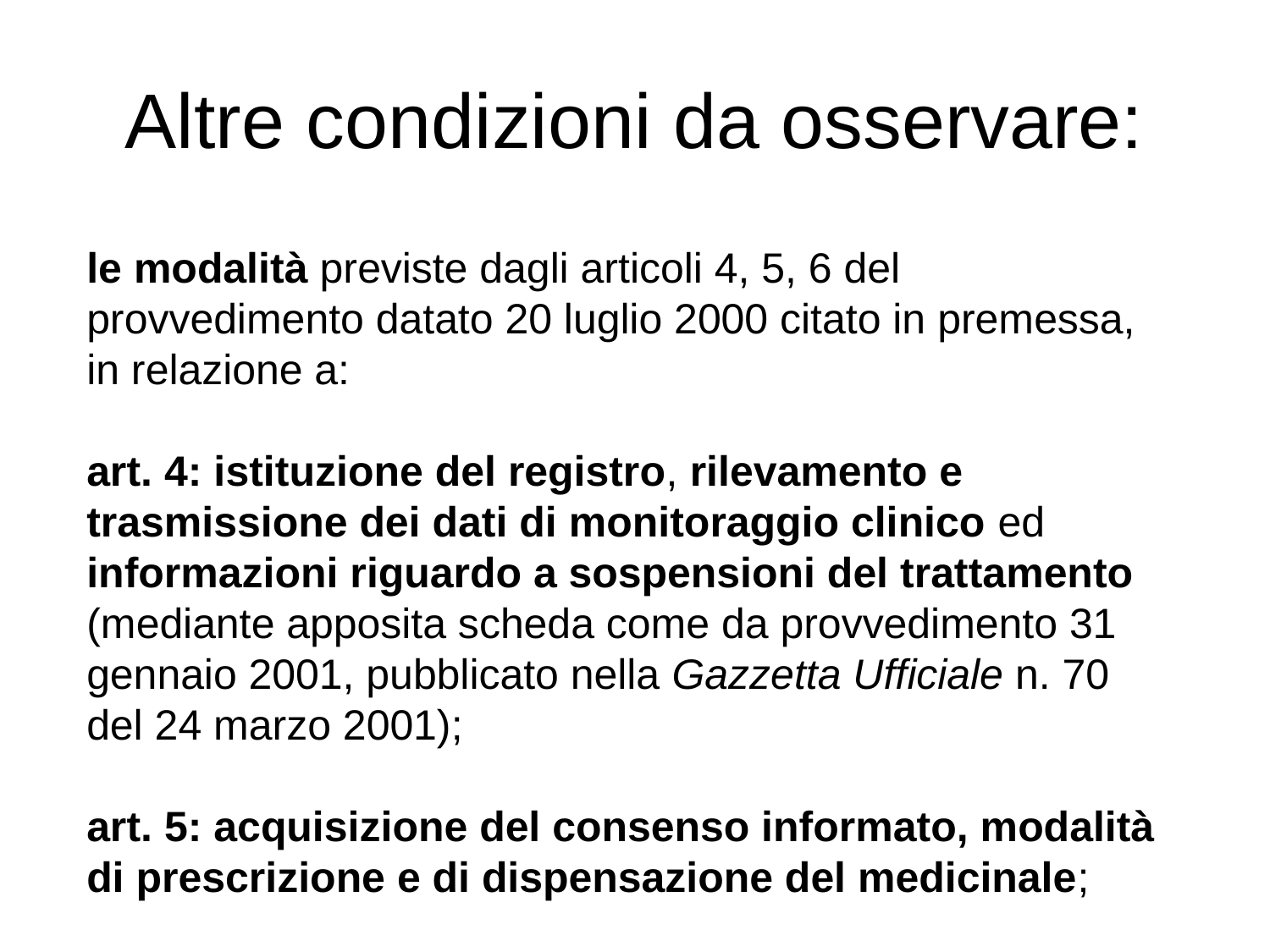

# Altre condizioni da osservare:
le modalità previste dagli articoli 4, 5, 6 del provvedimento datato 20 luglio 2000 citato in premessa, in relazione a:

art. 4: istituzione del registro, rilevamento e trasmissione dei dati di monitoraggio clinico ed informazioni riguardo a sospensioni del trattamento (mediante apposita scheda come da provvedimento 31 gennaio 2001, pubblicato nella Gazzetta Ufficiale n. 70 del 24 marzo 2001);

art. 5: acquisizione del consenso informato, modalità di prescrizione e di dispensazione del medicinale;

art. 6: rilevamento e trasmissione dei dati di spesa.